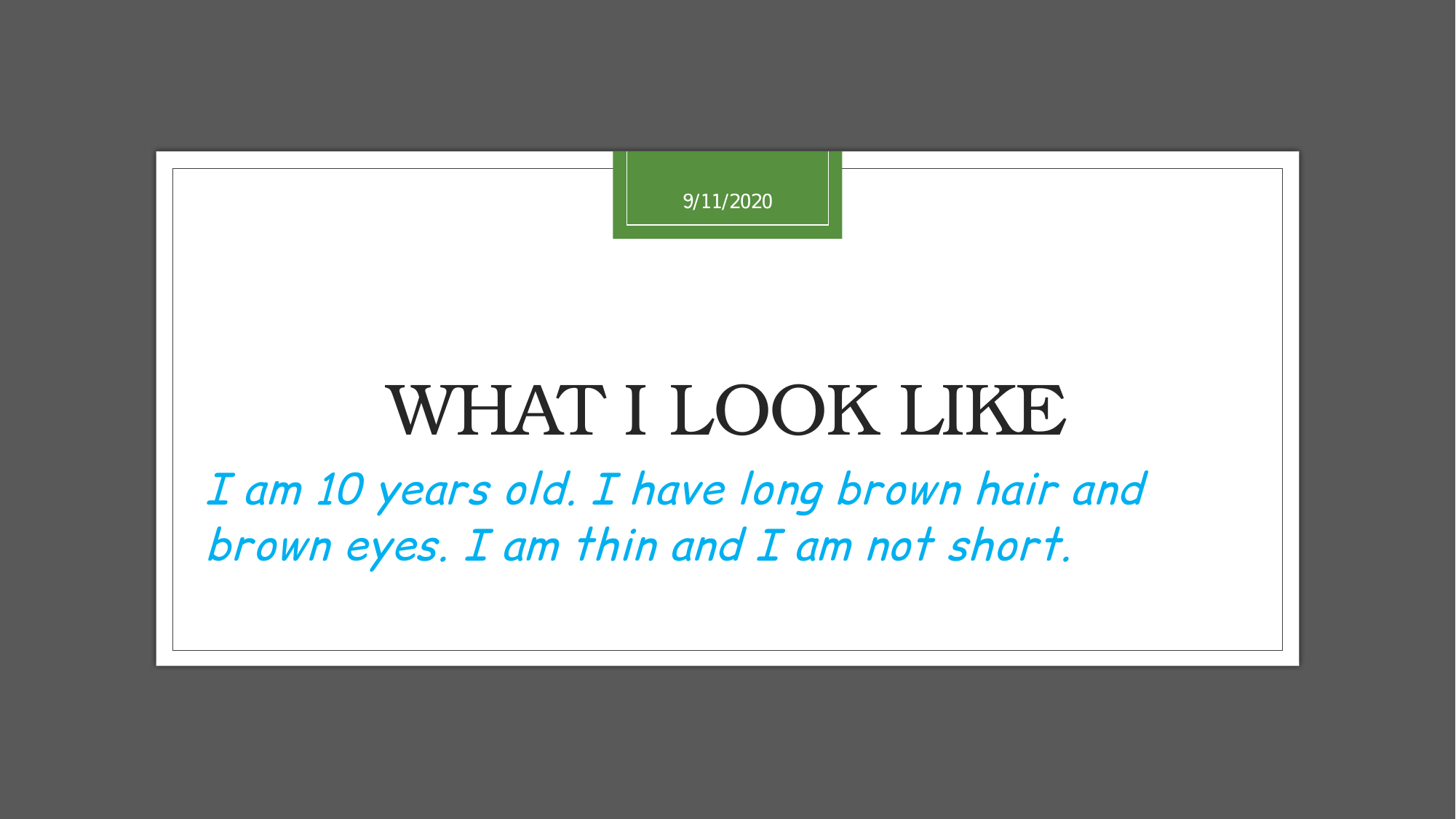

9/11/2020
# What I look like
I am 10 years old. I have long brown hair and brown eyes. I am thin and I am not short.